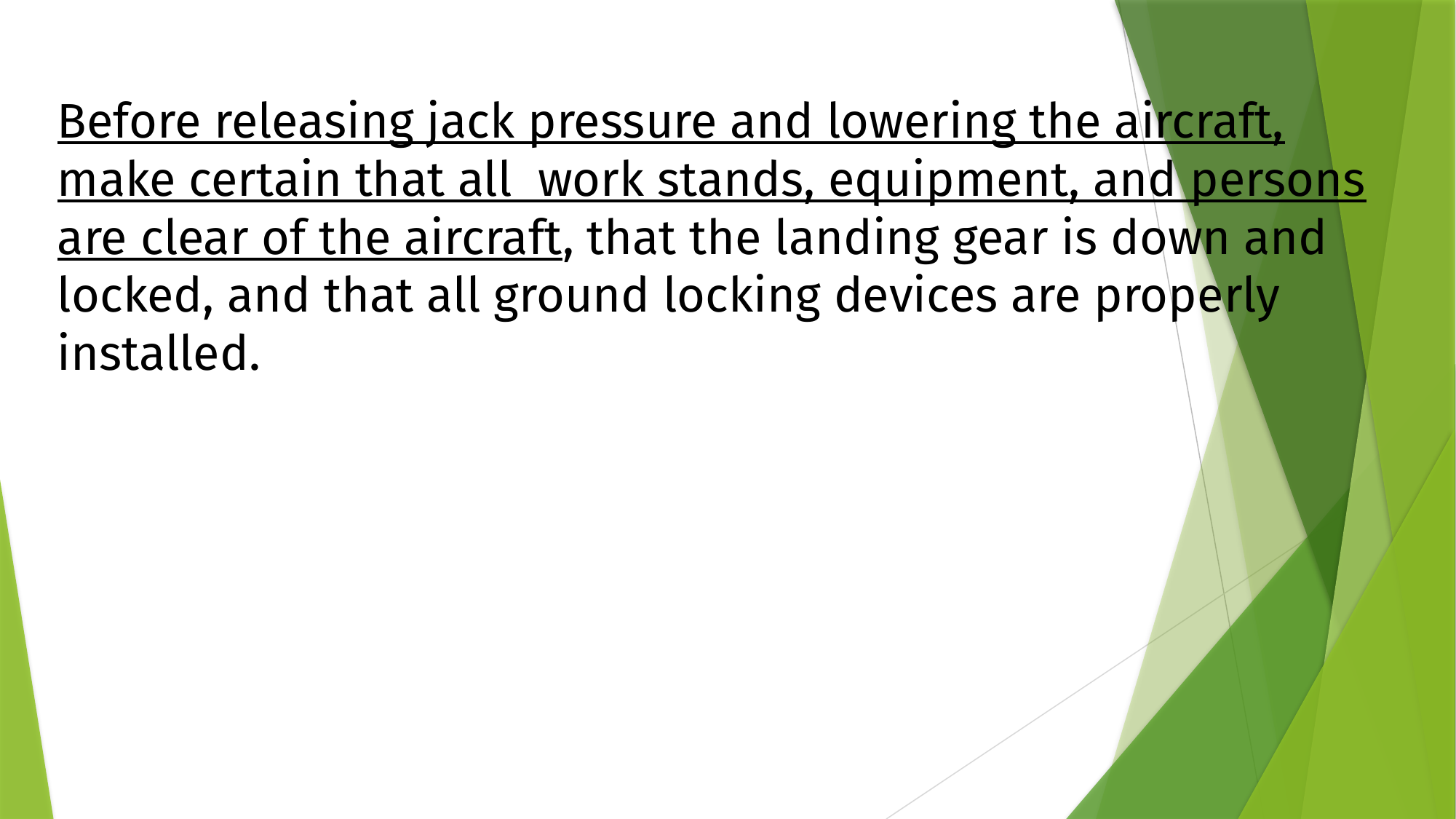

Before releasing jack pressure and lowering the aircraft, make certain that all  work stands, equipment, and persons are clear of the aircraft, that the landing gear is down and locked, and that all ground locking devices are properly installed.